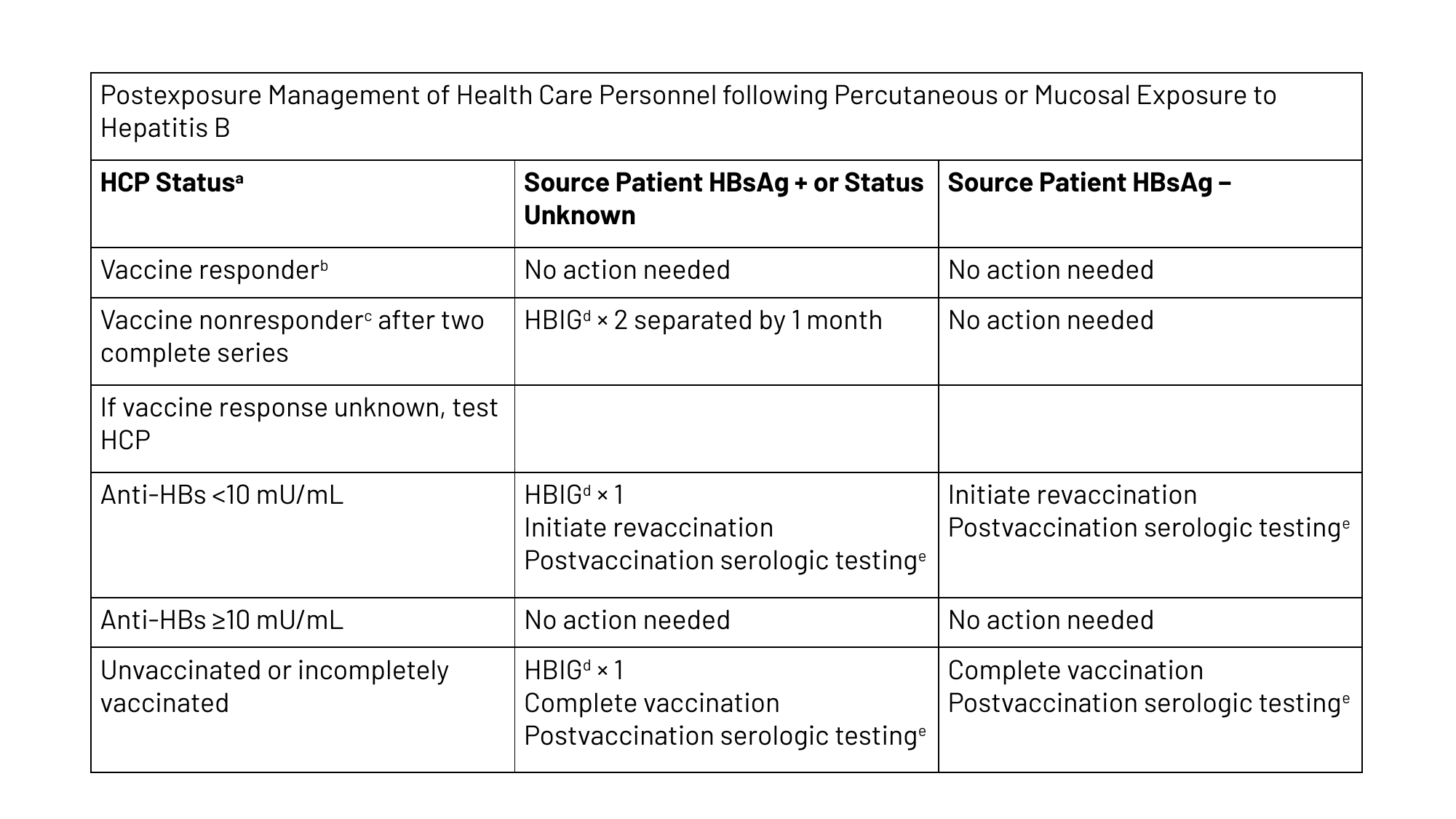

| Postexposure Management of Health Care Personnel following Percutaneous or Mucosal Exposure to Hepatitis B |  |  |
| --- | --- | --- |
| HCP Statusa | Source Patient HBsAg + or Status Unknown | Source Patient HBsAg − |
| Vaccine responderb | No action needed | No action needed |
| Vaccine nonresponderc after two complete series | HBIGd × 2 separated by 1 month | No action needed |
| If vaccine response unknown, test HCP |  |  |
| Anti-HBs <10 mU/mL | HBIGd × 1 Initiate revaccination Postvaccination serologic testinge | Initiate revaccination Postvaccination serologic testinge |
| Anti-HBs ≥10 mU/mL | No action needed | No action needed |
| Unvaccinated or incompletely vaccinated | HBIGd × 1 Complete vaccination Postvaccination serologic testinge | Complete vaccination Postvaccination serologic testinge |